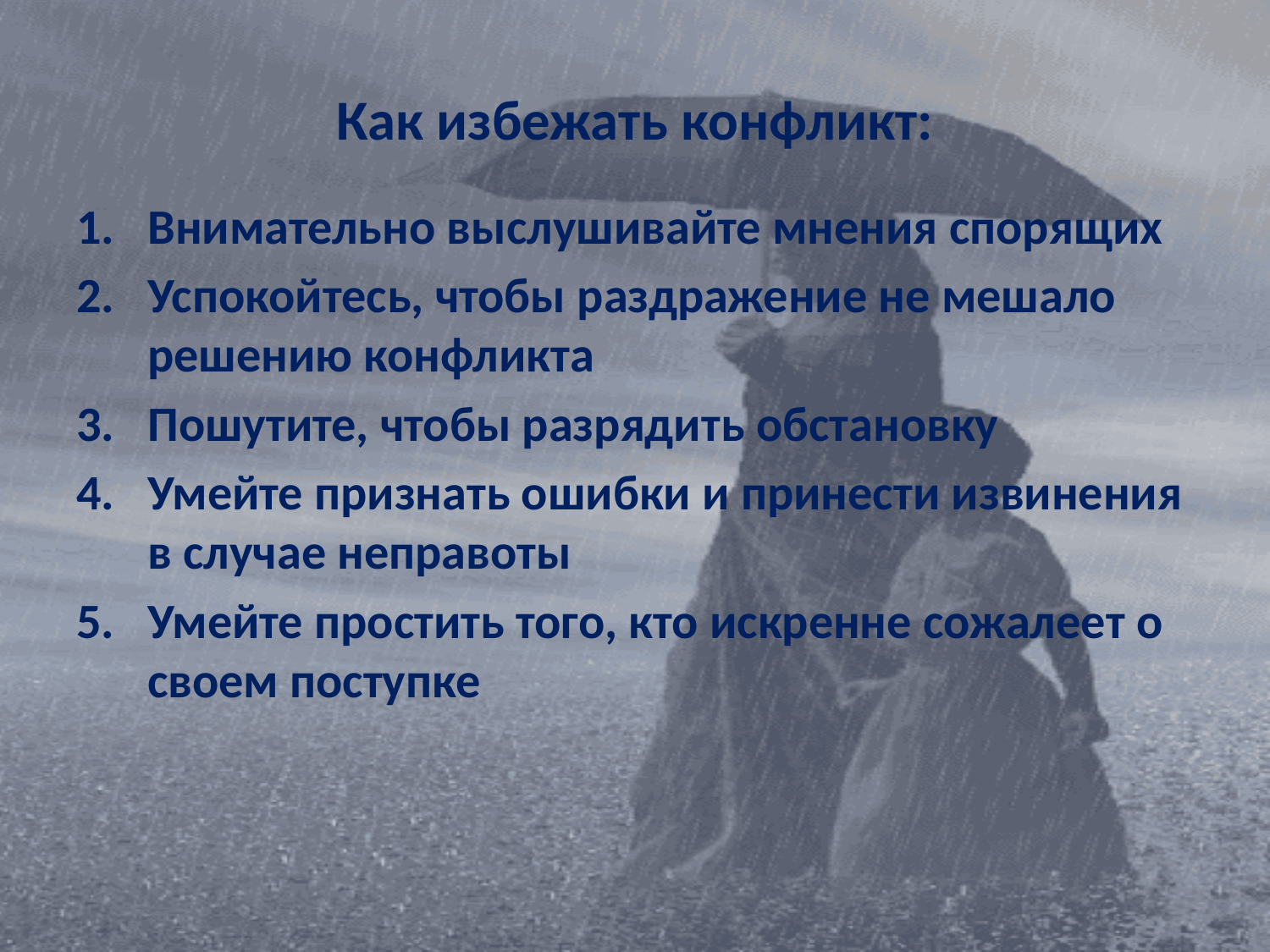

# Как избежать конфликт:
Внимательно выслушивайте мнения спорящих
Успокойтесь, чтобы раздражение не мешало решению конфликта
Пошутите, чтобы разрядить обстановку
Умейте признать ошибки и принести извинения в случае неправоты
Умейте простить того, кто искренне сожалеет о своем поступке